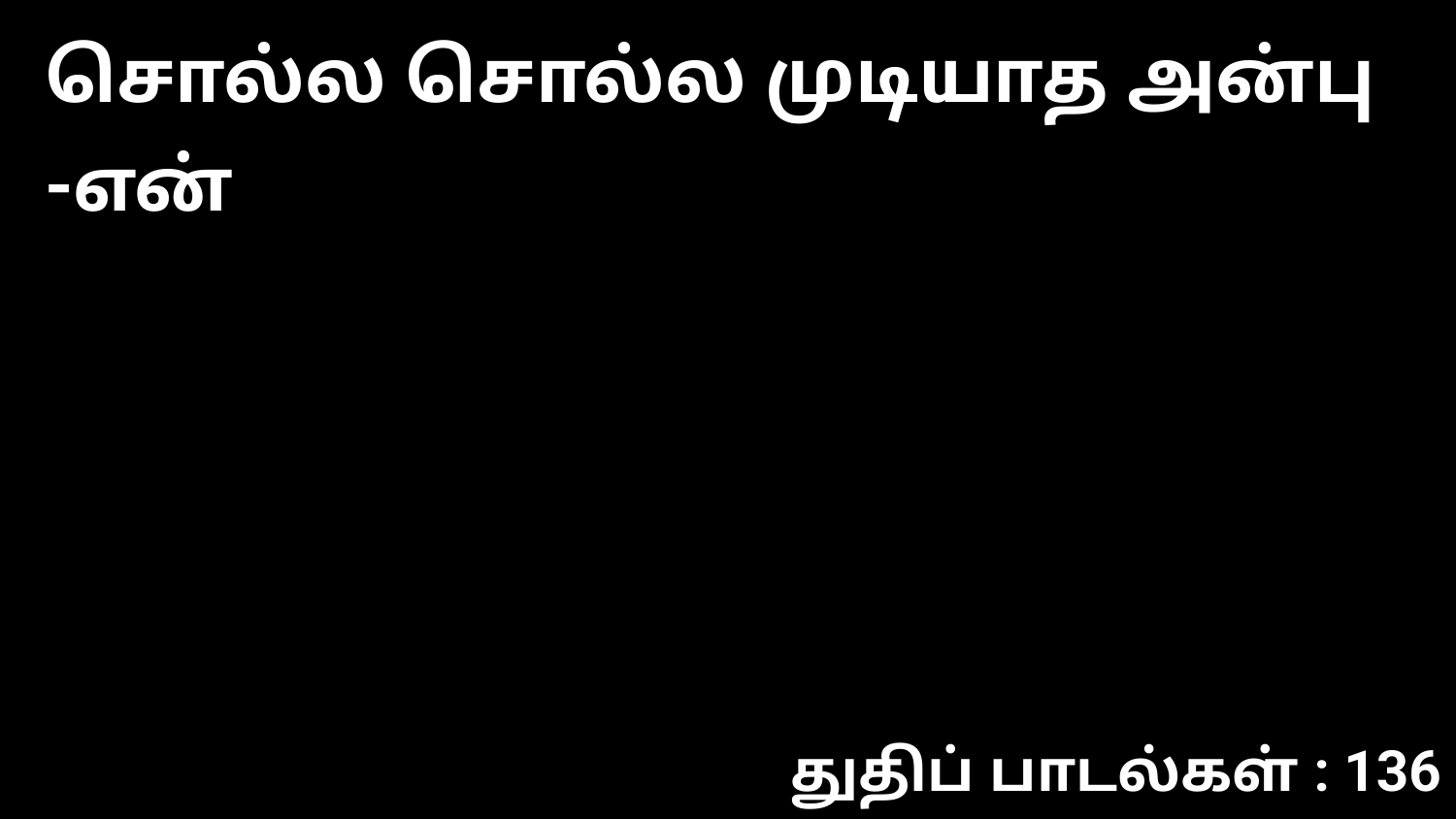

சொல்ல சொல்ல முடியாத அன்பு -என்
துதிப் பாடல்கள் : 136